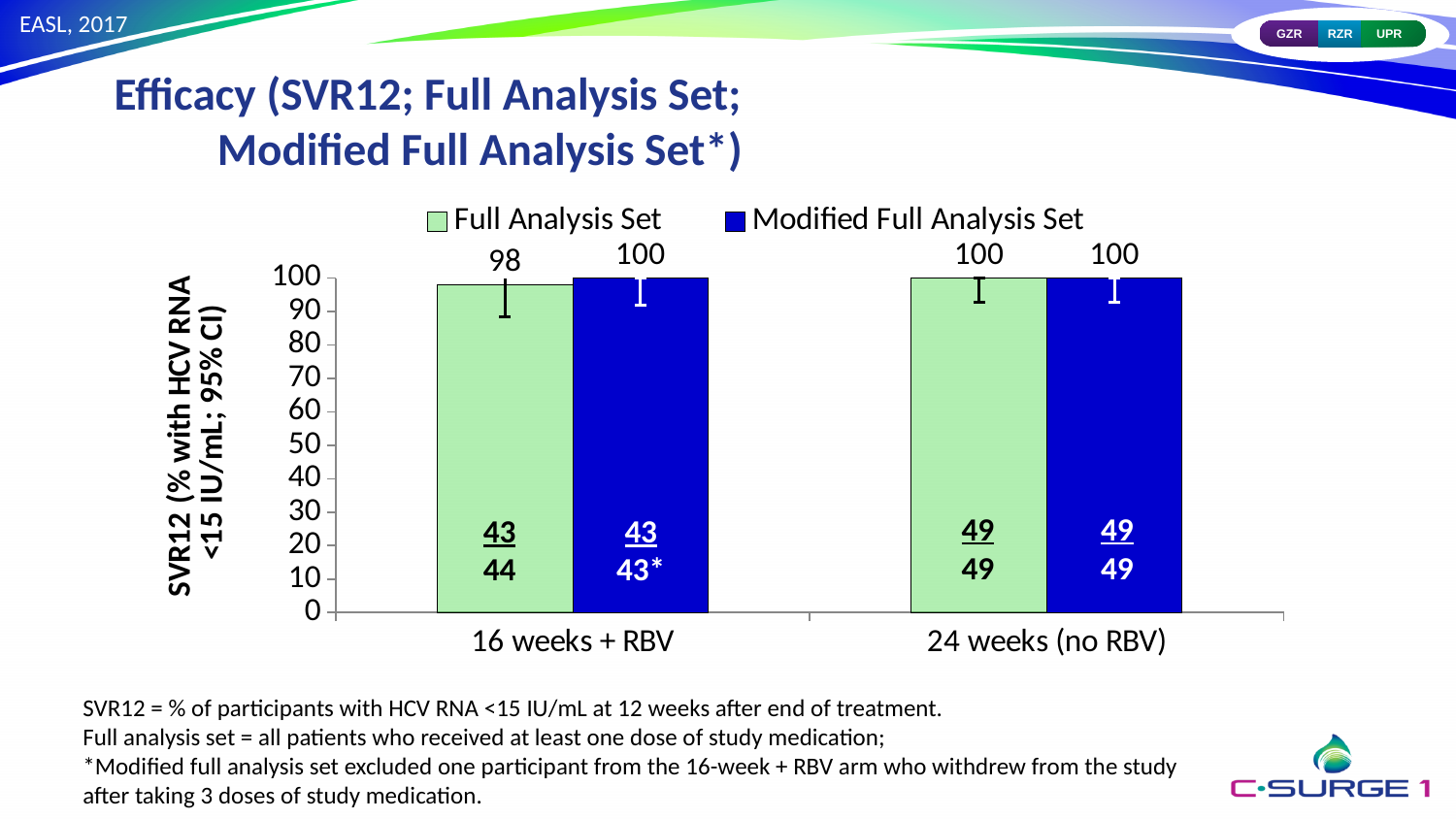

# Efficacy (SVR12; Full Analysis Set; Modified Full Analysis Set*)

### Chart

| Category | Full Analysis Set | Modified Full Analysis Set |
|---|---|---|
| 16 weeks + RBV | 98.0 | 100.0 |
| 24 weeks (no RBV) | 100.0 | 100.0 |
49
49
49
49
43
44
43
43*
SVR12 = % of participants with HCV RNA <15 IU/mL at 12 weeks after end of treatment.
Full analysis set = all patients who received at least one dose of study medication;
*Modified full analysis set excluded one participant from the 16-week + RBV arm who withdrew from the study after taking 3 doses of study medication.